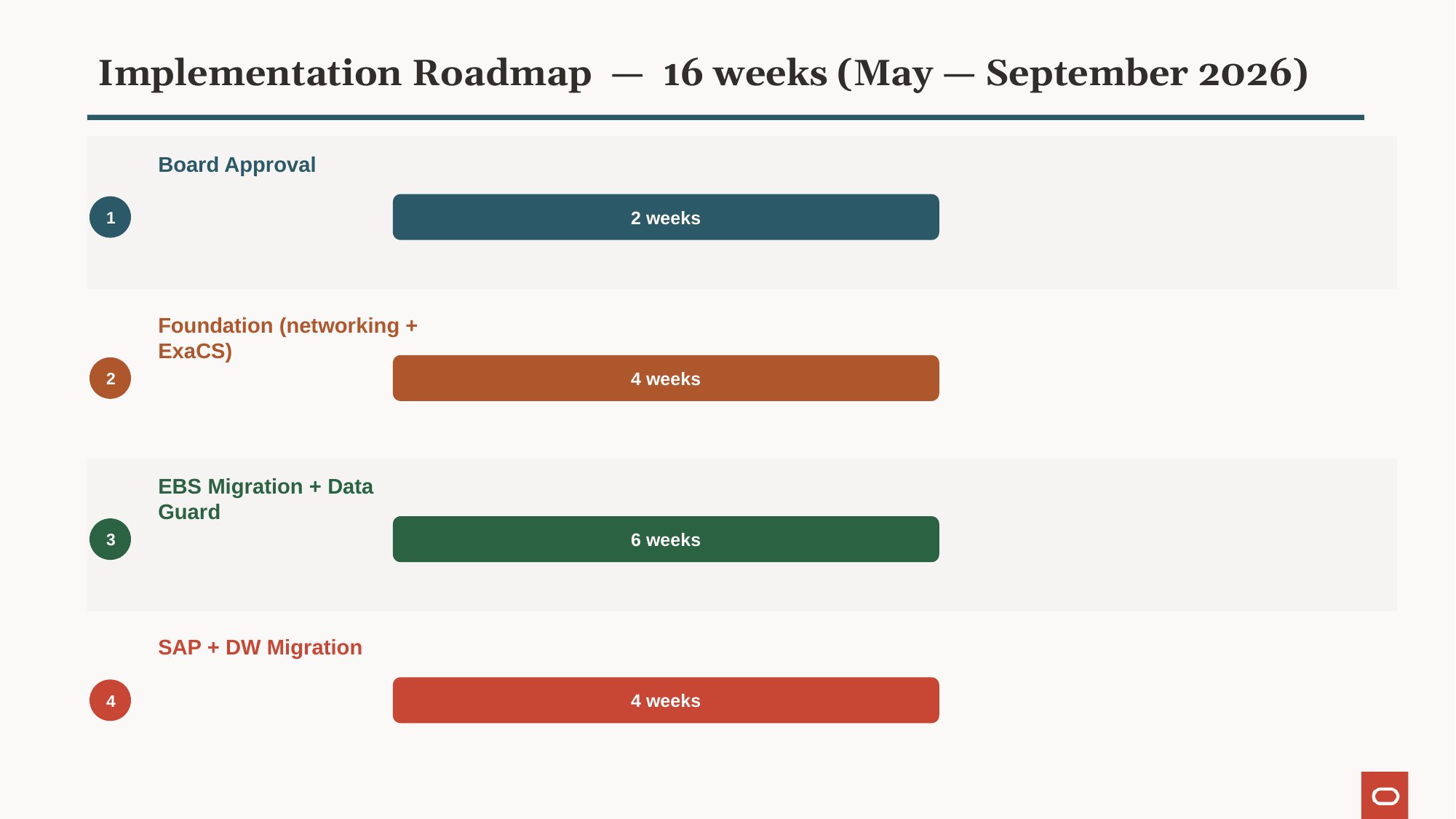

Implementation Roadmap  —  16 weeks (May — September 2026)

Board Approval
2 weeks
1
Foundation (networking + ExaCS)
4 weeks
2

EBS Migration + Data Guard
6 weeks
3
SAP + DW Migration
4 weeks
4